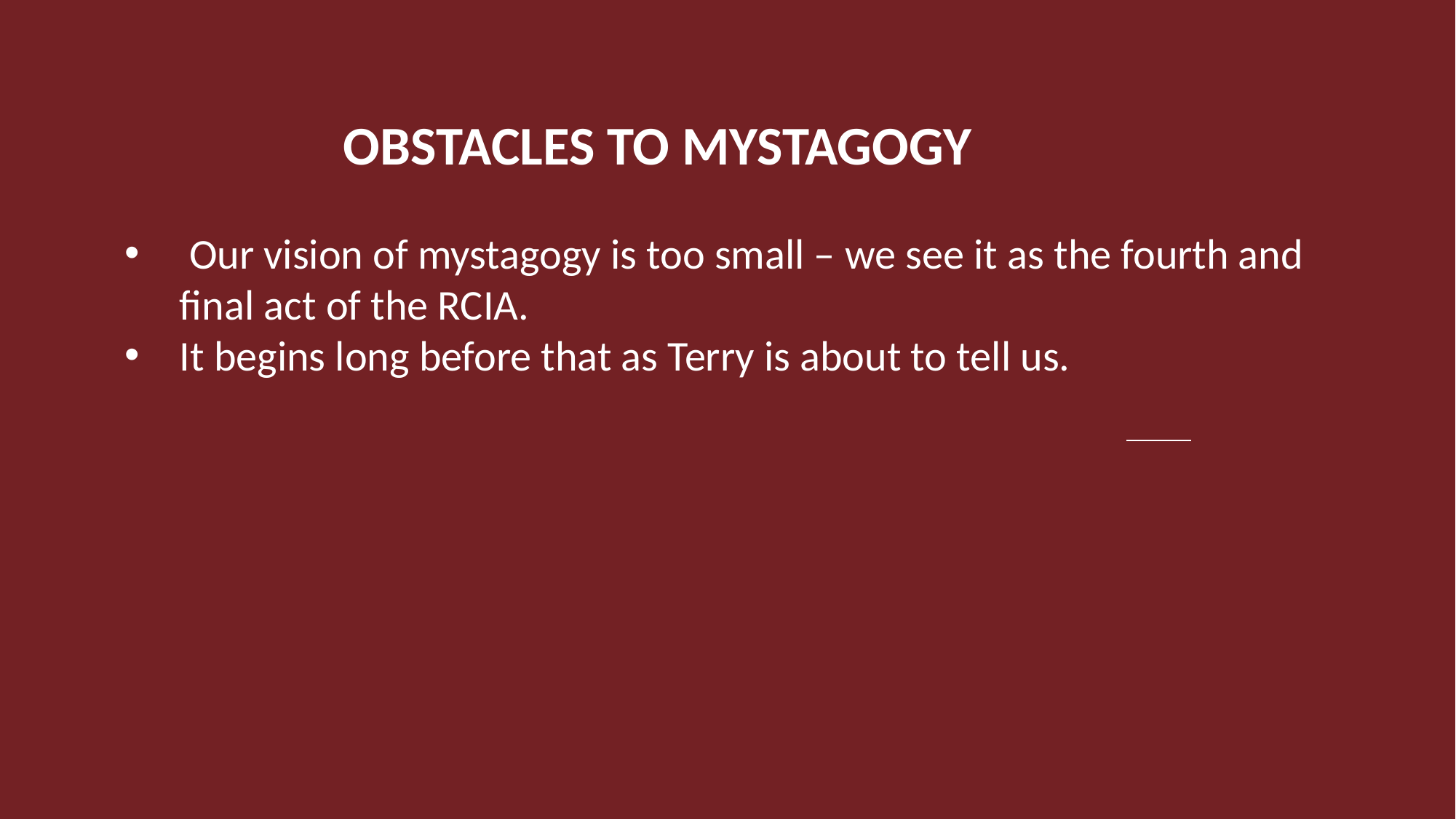

#

  		OBSTACLES TO MYSTAGOGY

 Our vision of mystagogy is too small – we see it as the fourth and final act of the RCIA.
It begins long before that as Terry is about to tell us.